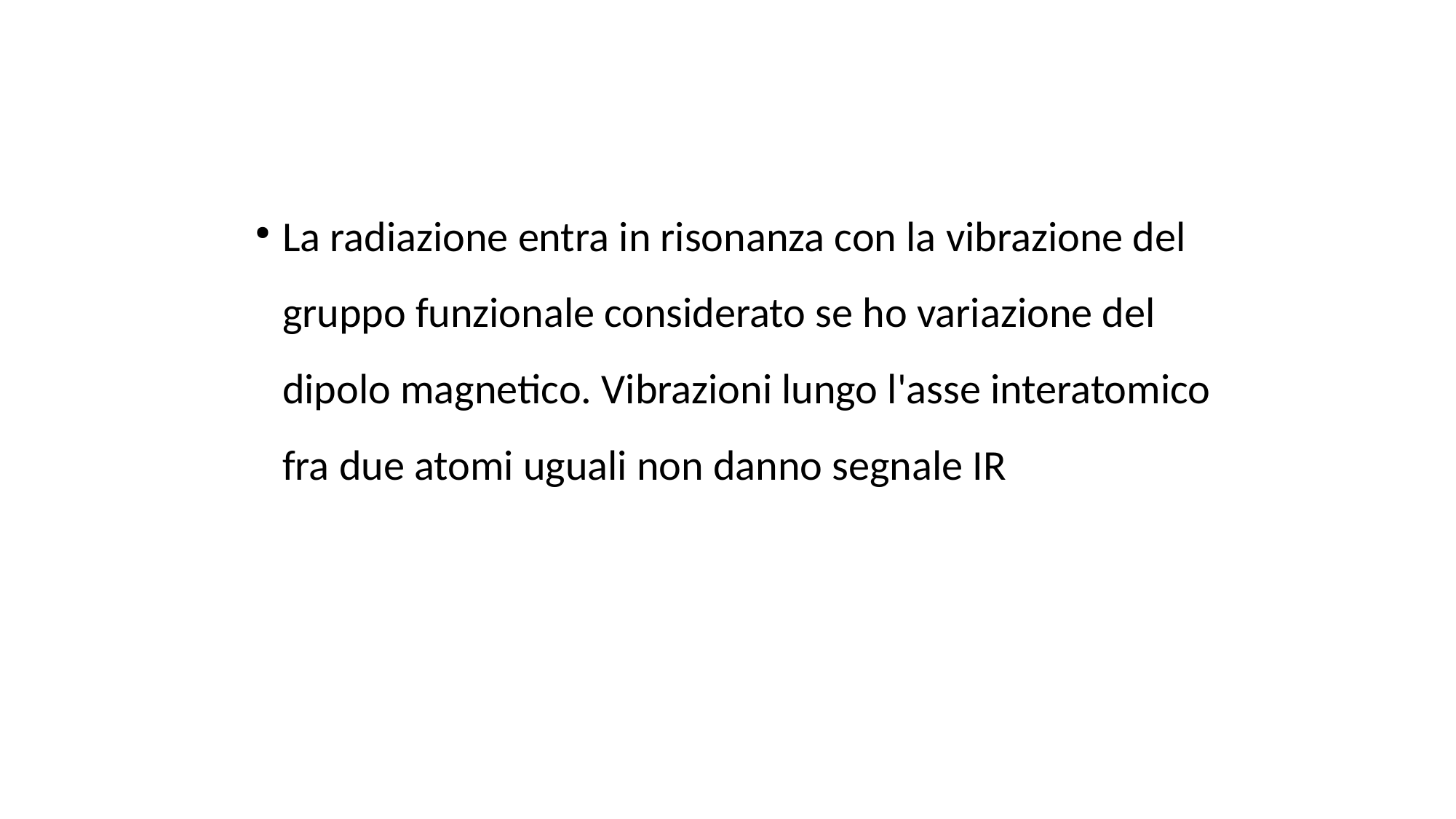

La radiazione entra in risonanza con la vibrazione del gruppo funzionale considerato se ho variazione del dipolo magnetico. Vibrazioni lungo l'asse interatomico fra due atomi uguali non danno segnale IR